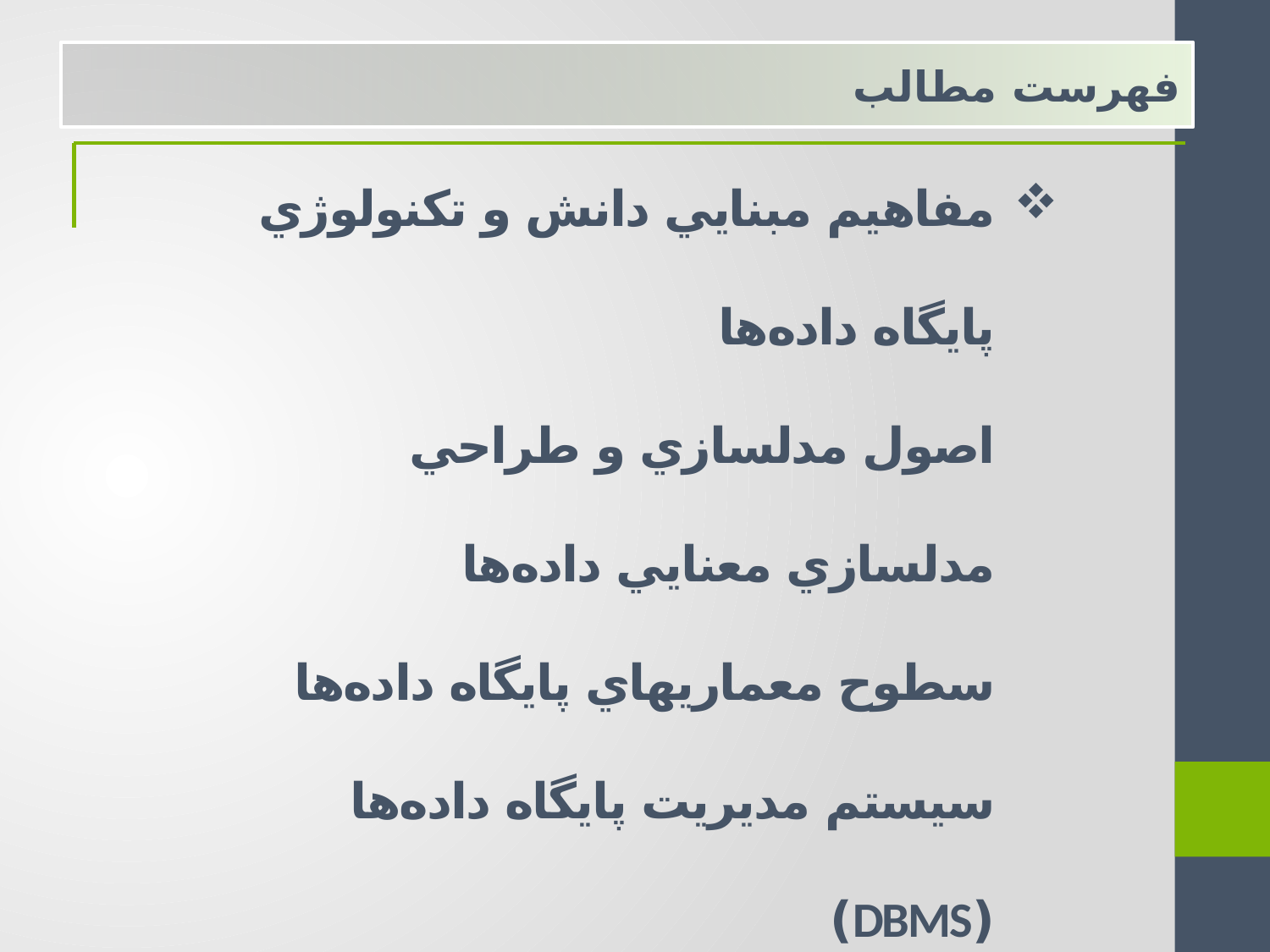

فهرست مطالب
# مفاهيم مبنايي دانش و تكنولوژي پايگاه داده‌ها اصول مدلسازي و طراحي مدلسازي معنايي داده‌ها سطوح معماريهاي پايگاه داده‌ها سيستم مديريت پايگاه داده‌ها (DBMS)